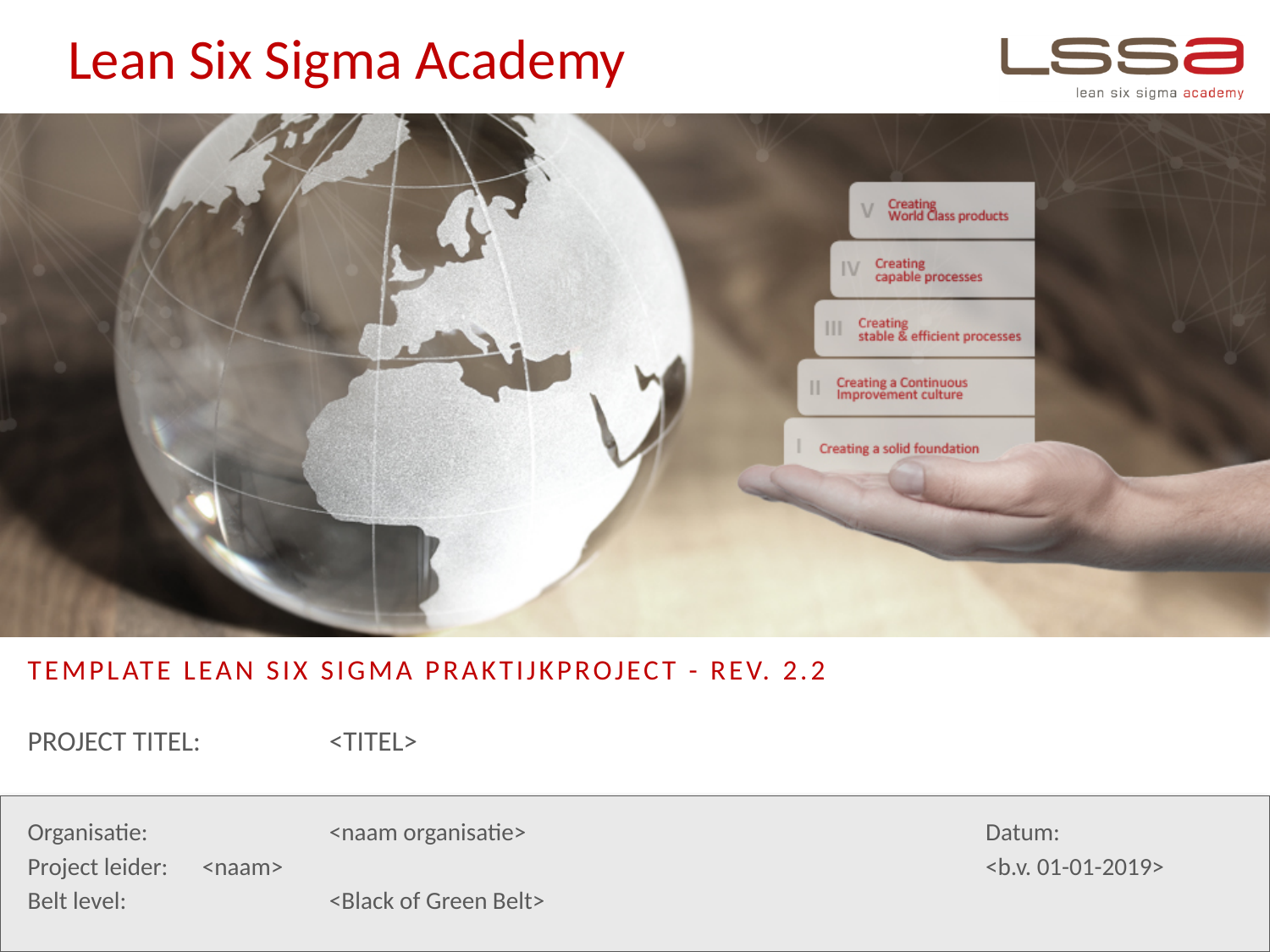

# Template lean SIX SIGMA Praktijkproject - rev. 2.2
Project titel: 	<titel>

Organisatie:		<naam organisatie>
Project leider:	<naam>
Belt level:		<Black of Green Belt>

Datum:
<b.v. 01-01-2019>